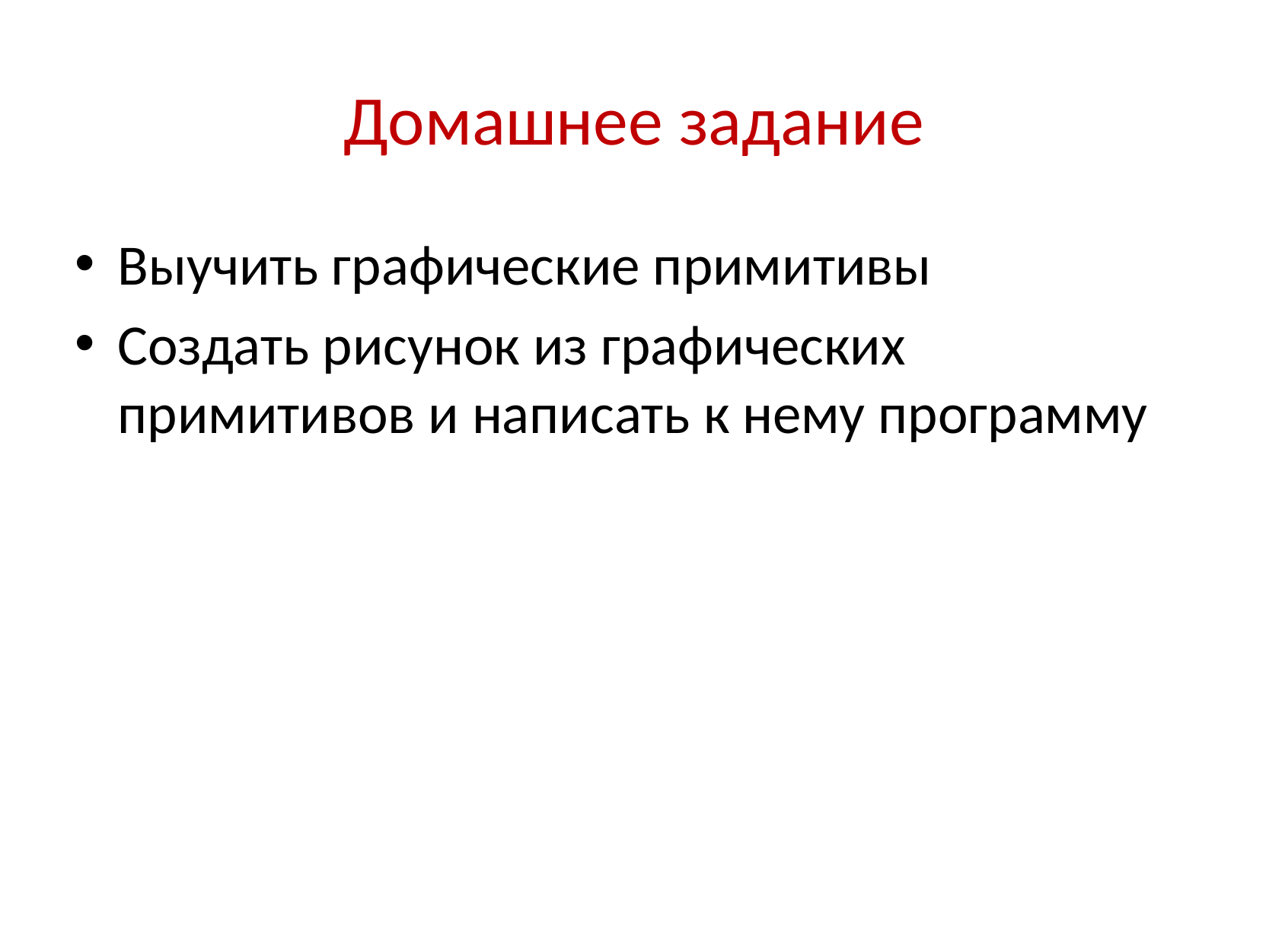

# Домашнее задание
Выучить графические примитивы
Создать рисунок из графических примитивов и написать к нему программу